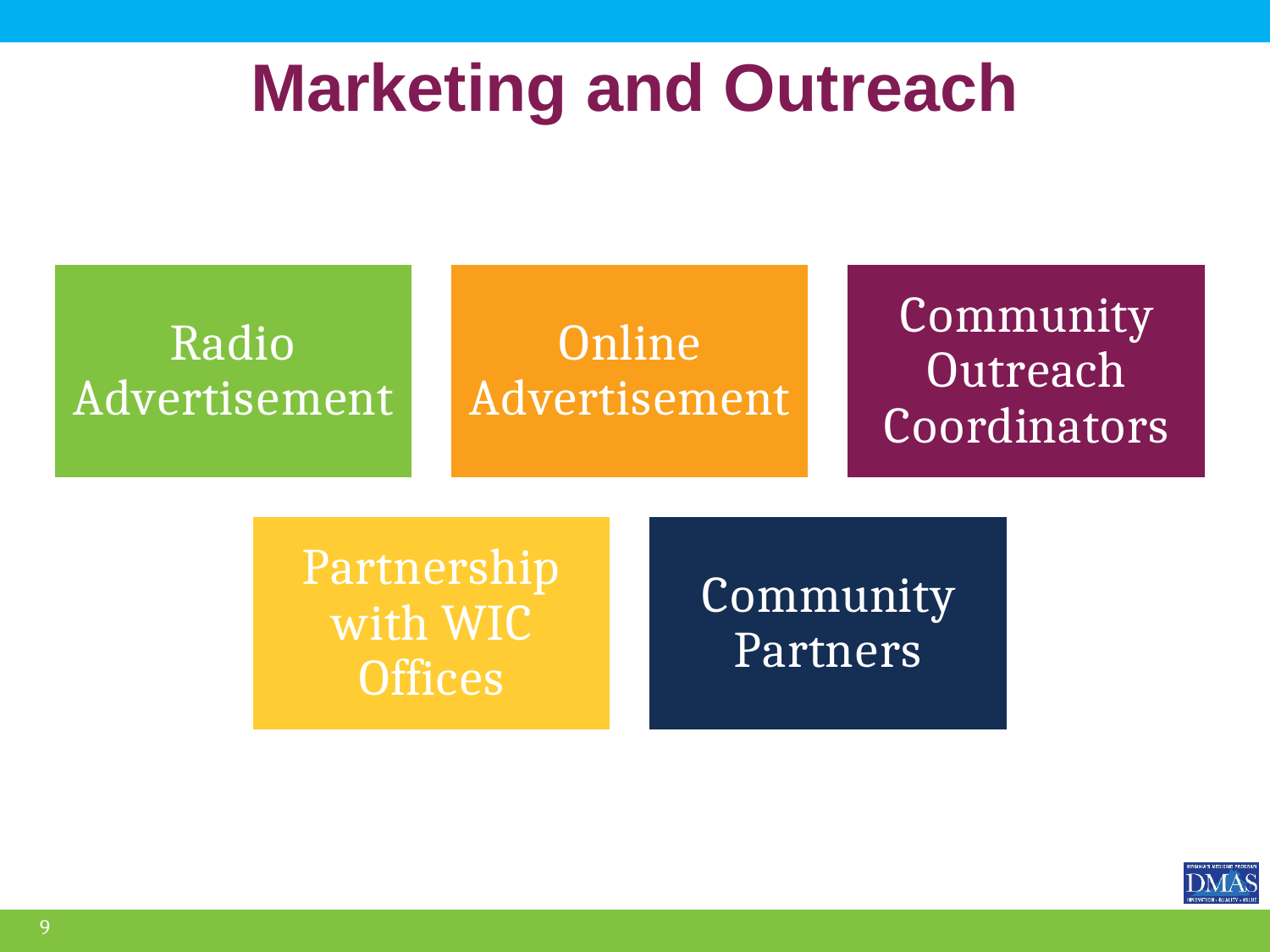

# Marketing and Outreach
Radio Advertisement
Online Advertisement
Community Outreach Coordinators
Partnership with WIC Offices
Community Partners
9